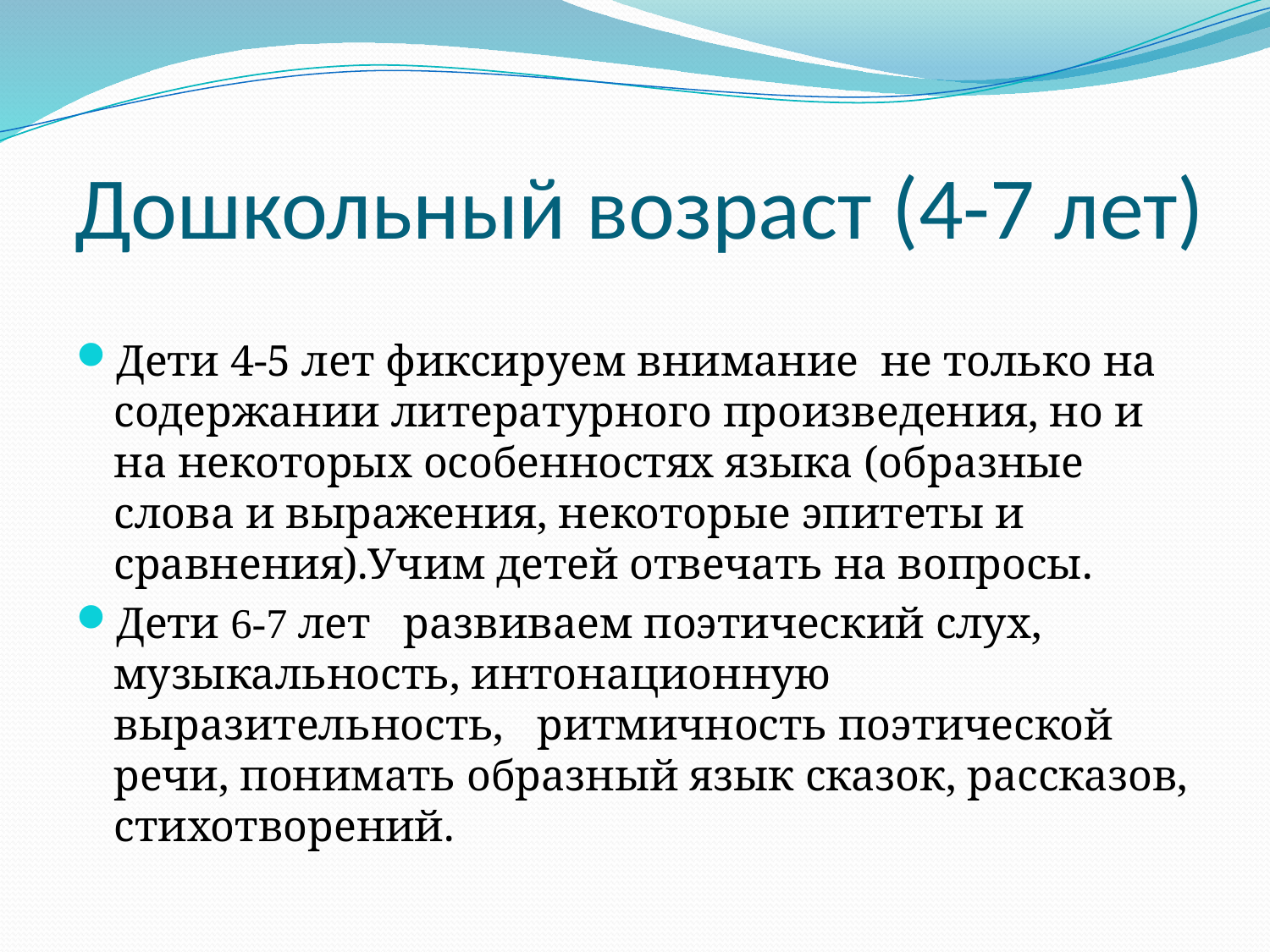

# Дошкольный возраст (4-7 лет)

Дети 4-5 лет фиксируем внимание  не только на содержании литературного произведения, но и на некоторых особенностях языка (образные слова и выражения, некоторые эпитеты и сравнения).Учим детей отвечать на вопросы.
Дети 6-7 лет   развиваем поэтический слух, музыкальность, интонационную выразительность,   ритмичность поэтической речи, понимать образный язык сказок, рассказов, стихотворений.